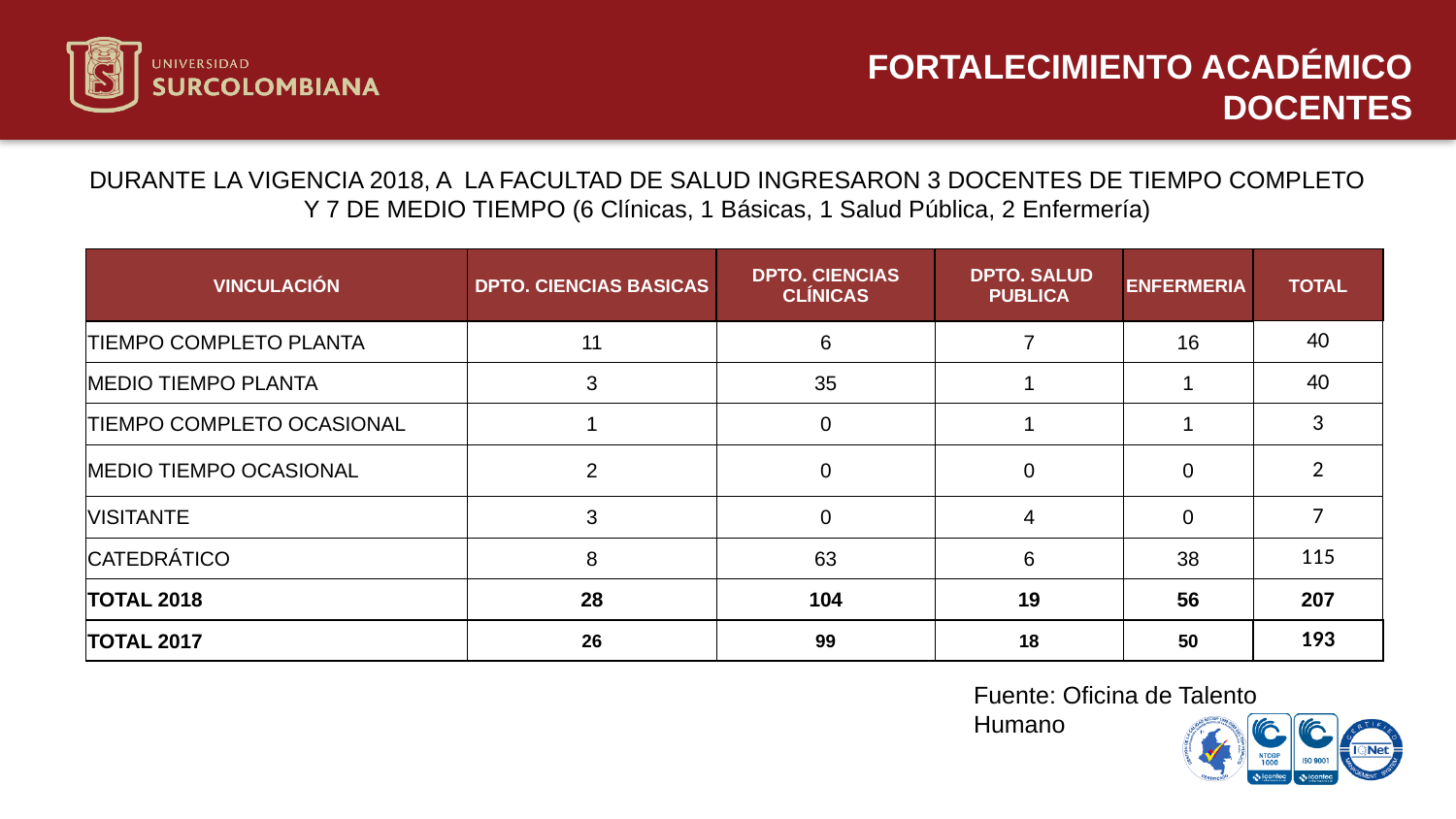

# FORTALECIMIENTO ACADÉMICO DOCENTES
DURANTE LA VIGENCIA 2018, A  LA FACULTAD DE SALUD INGRESARON 3 DOCENTES DE TIEMPO COMPLETO Y 7 DE MEDIO TIEMPO (6 Clínicas, 1 Básicas, 1 Salud Pública, 2 Enfermería)

| VINCULACIÓN | DPTO. CIENCIAS BASICAS | DPTO. CIENCIAS CLÍNICAS | DPTO. SALUD PUBLICA | ENFERMERIA | TOTAL |
| --- | --- | --- | --- | --- | --- |
| TIEMPO COMPLETO PLANTA | 11 | 6 | 7 | 16 | 40 |
| MEDIO TIEMPO PLANTA | 3 | 35 | 1 | 1 | 40 |
| TIEMPO COMPLETO OCASIONAL | 1 | 0 | 1 | 1 | 3 |
| MEDIO TIEMPO OCASIONAL | 2 | 0 | 0 | 0 | 2 |
| VISITANTE | 3 | 0 | 4 | 0 | 7 |
| CATEDRÁTICO | 8 | 63 | 6 | 38 | 115 |
| TOTAL 2018 | 28 | 104 | 19 | 56 | 207 |
| TOTAL 2017 | 26 | 99 | 18 | 50 | 193 |
Fuente: Oficina de Talento Humano